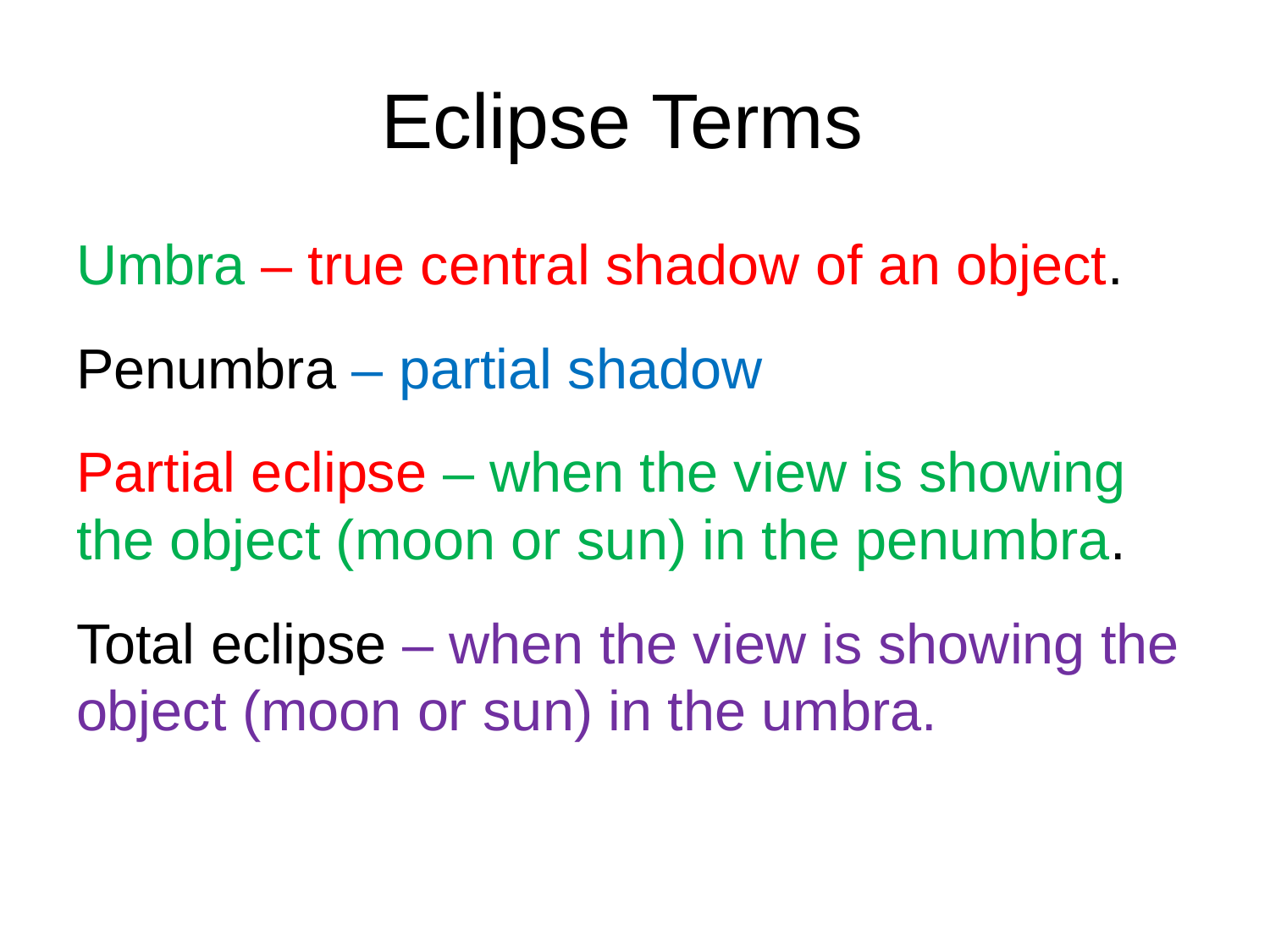

# Eclipse Terms
Umbra – true central shadow of an object.

Penumbra – partial shadow

Partial eclipse – when the view is showing the object (moon or sun) in the penumbra.

Total eclipse – when the view is showing the object (moon or sun) in the umbra.